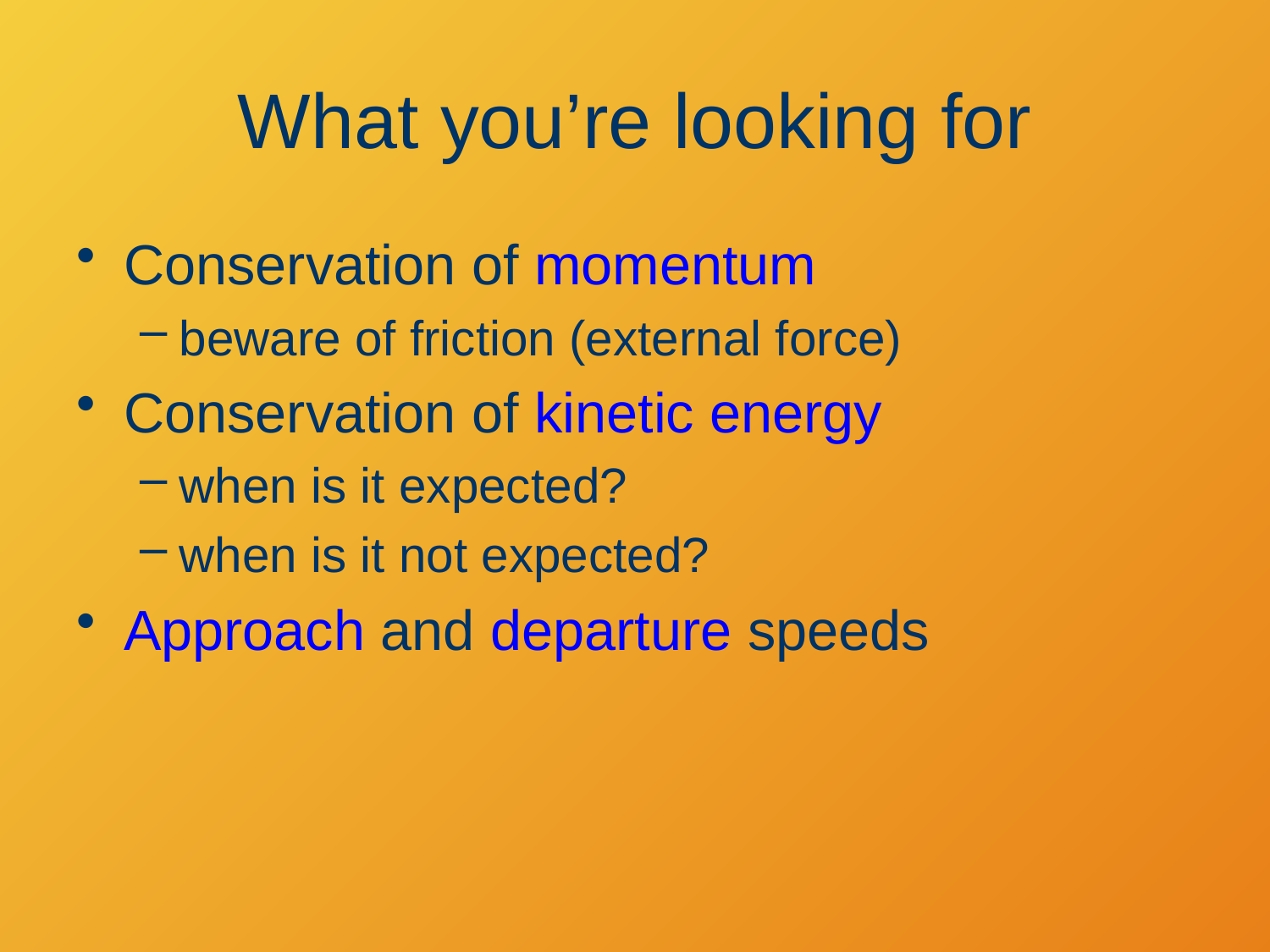

# What you’re looking for
Conservation of momentum
beware of friction (external force)
Conservation of kinetic energy
when is it expected?
when is it not expected?
Approach and departure speeds